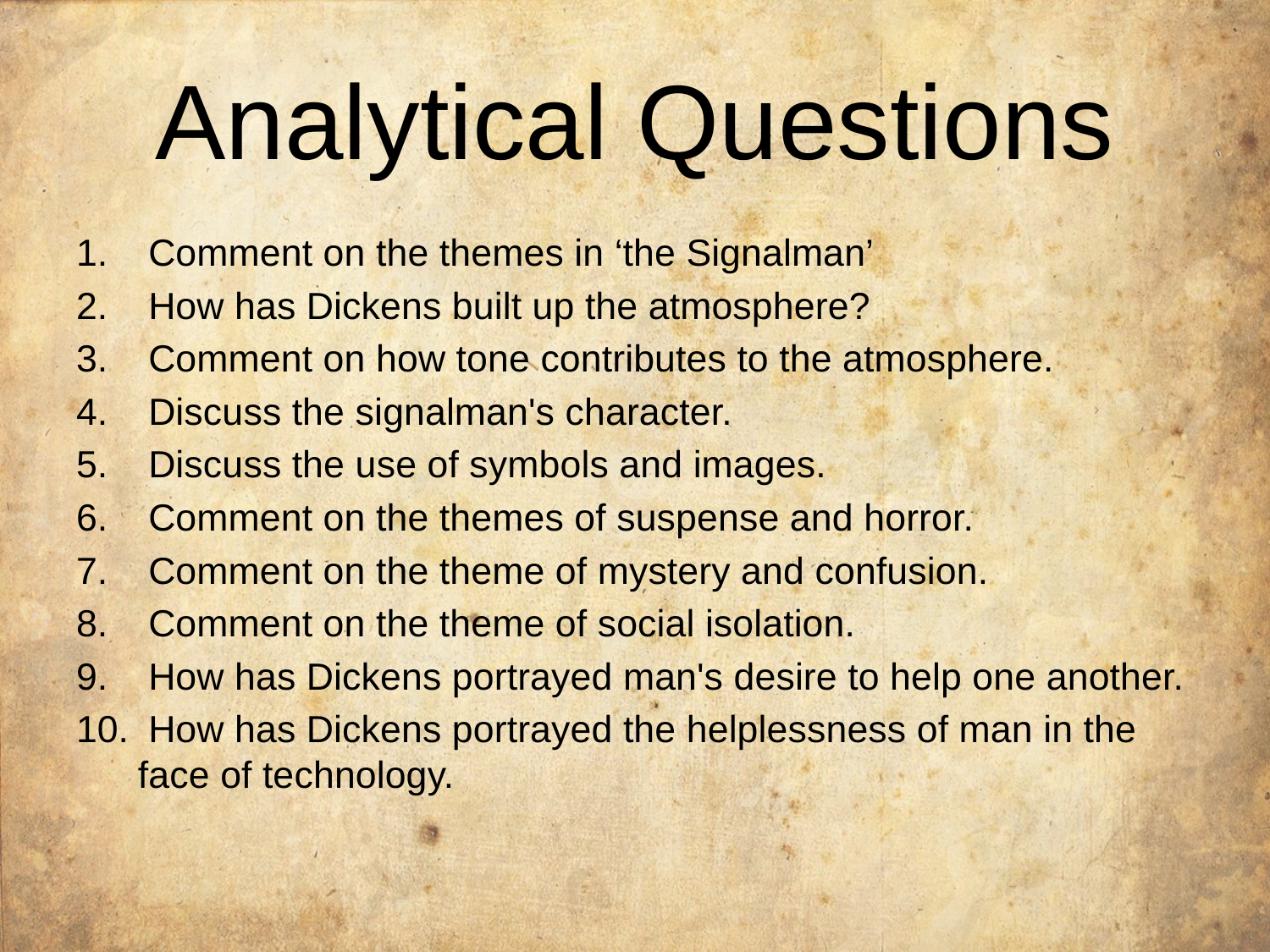

# Analytical Questions
 Comment on the themes in ‘the Signalman’
 How has Dickens built up the atmosphere?
 Comment on how tone contributes to the atmosphere.
 Discuss the signalman's character.
 Discuss the use of symbols and images.
 Comment on the themes of suspense and horror.
 Comment on the theme of mystery and confusion.
 Comment on the theme of social isolation.
 How has Dickens portrayed man's desire to help one another.
 How has Dickens portrayed the helplessness of man in the face of technology.